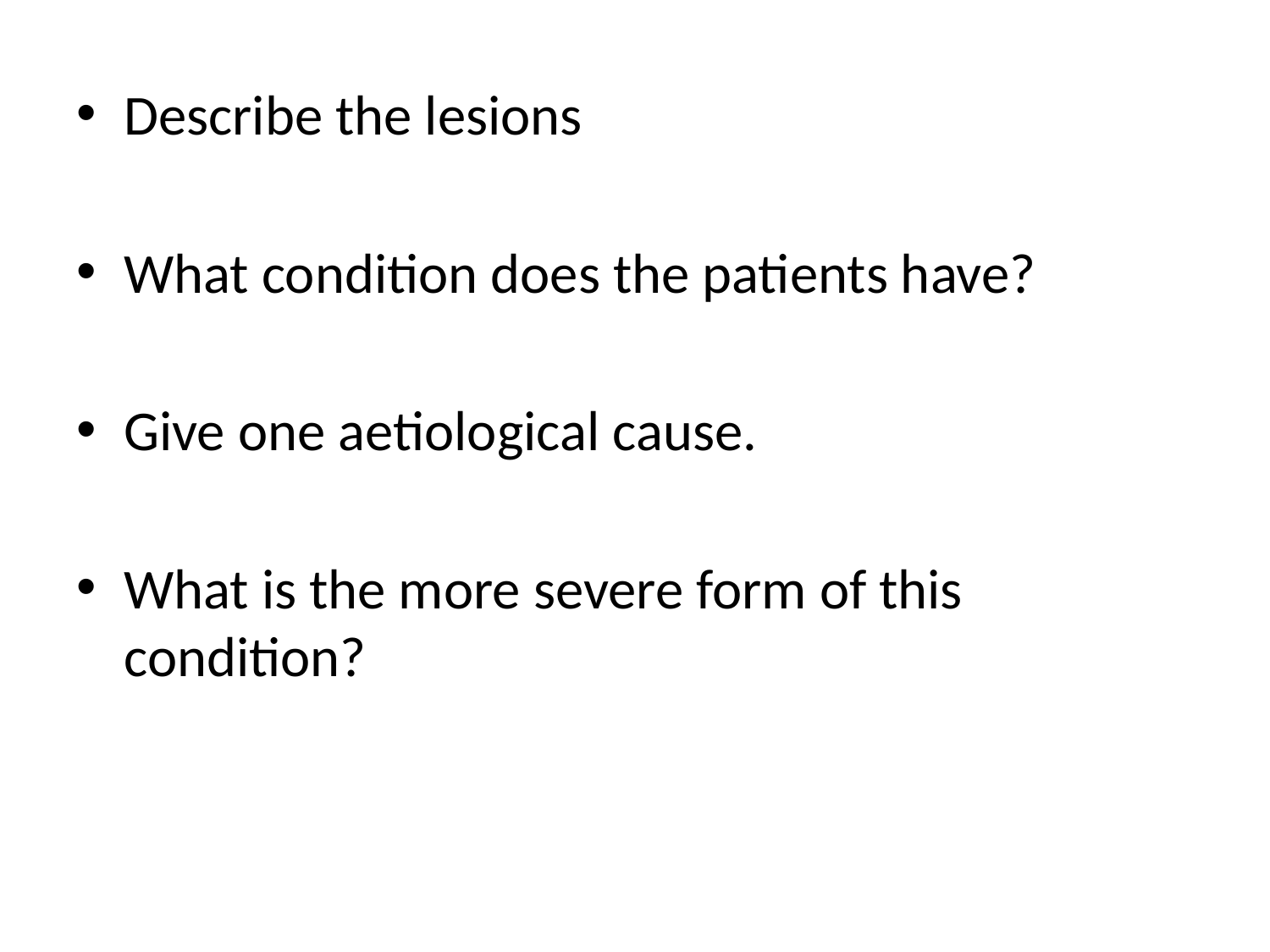

Describe the lesions

What condition does the patients have?

Give one aetiological cause.

What is the more severe form of this condition?